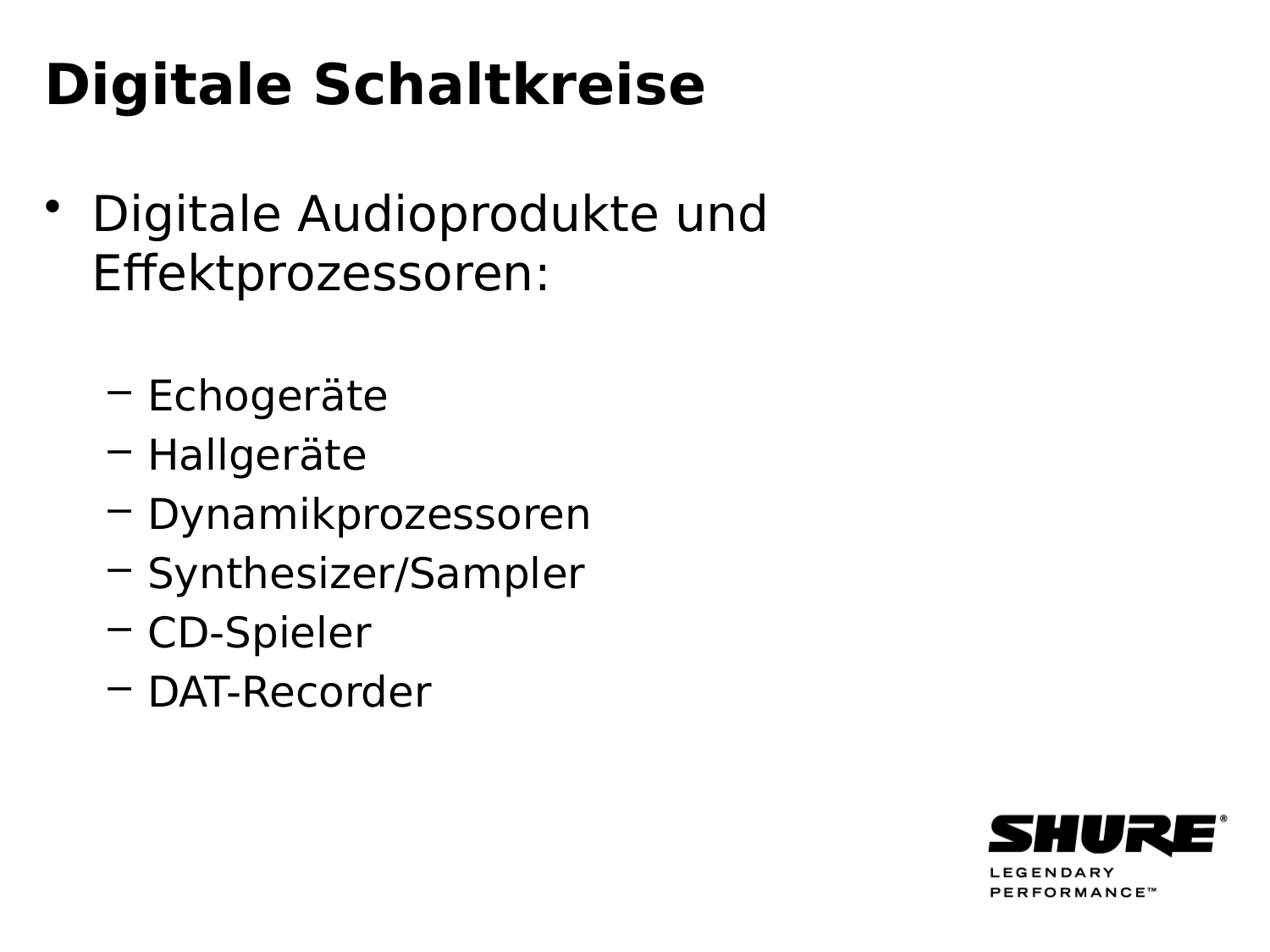

# Digitale Schaltkreise
Digitale Audioprodukte und Effektprozessoren:
Echogeräte
Hallgeräte
Dynamikprozessoren
Synthesizer/Sampler
CD-Spieler
DAT-Recorder